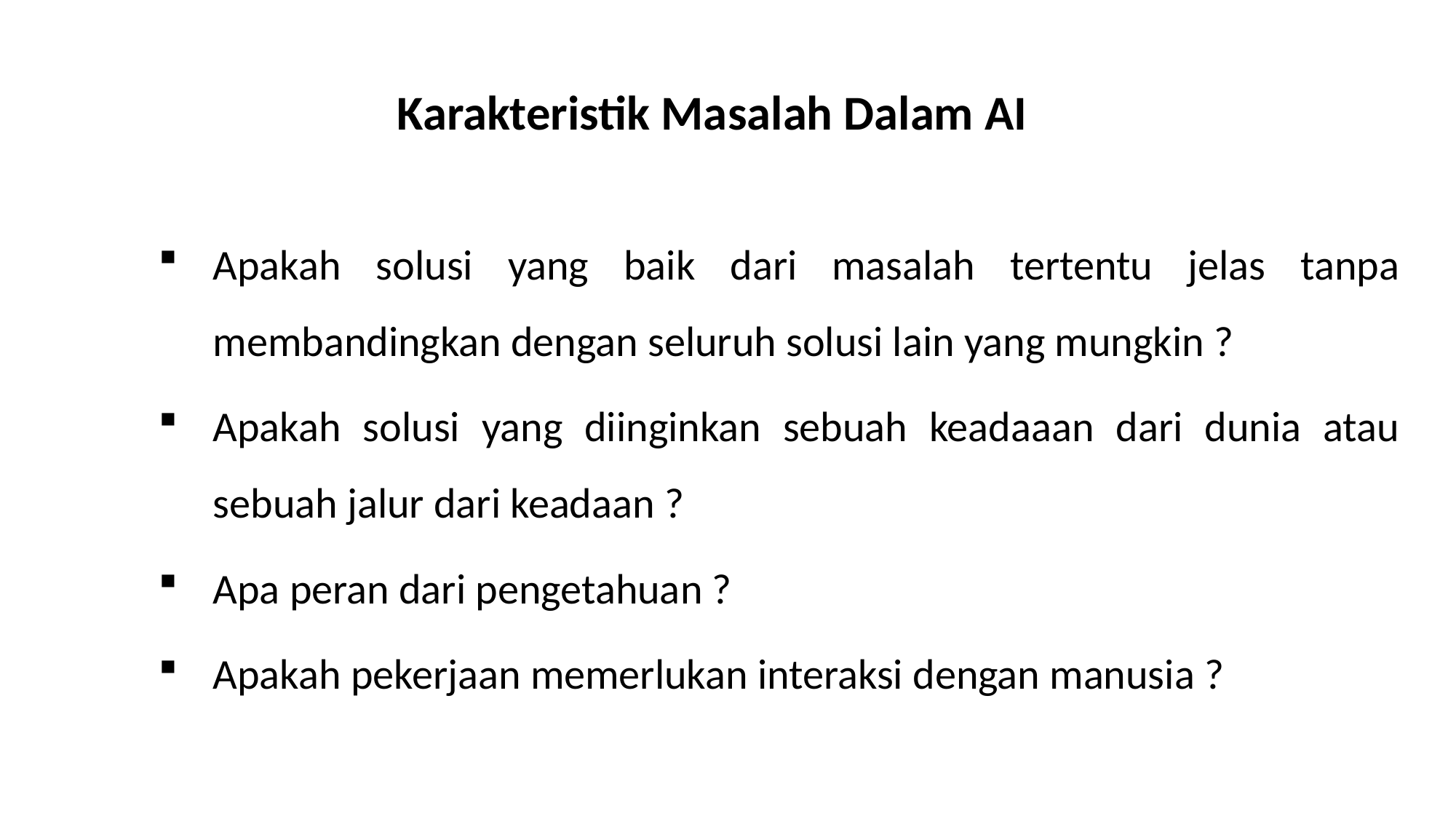

Karakteristik Masalah Dalam AI
Apakah solusi yang baik dari masalah tertentu jelas tanpa membandingkan dengan seluruh solusi lain yang mungkin ?
Apakah solusi yang diinginkan sebuah keadaaan dari dunia atau sebuah jalur dari keadaan ?
Apa peran dari pengetahuan ?
Apakah pekerjaan memerlukan interaksi dengan manusia ?